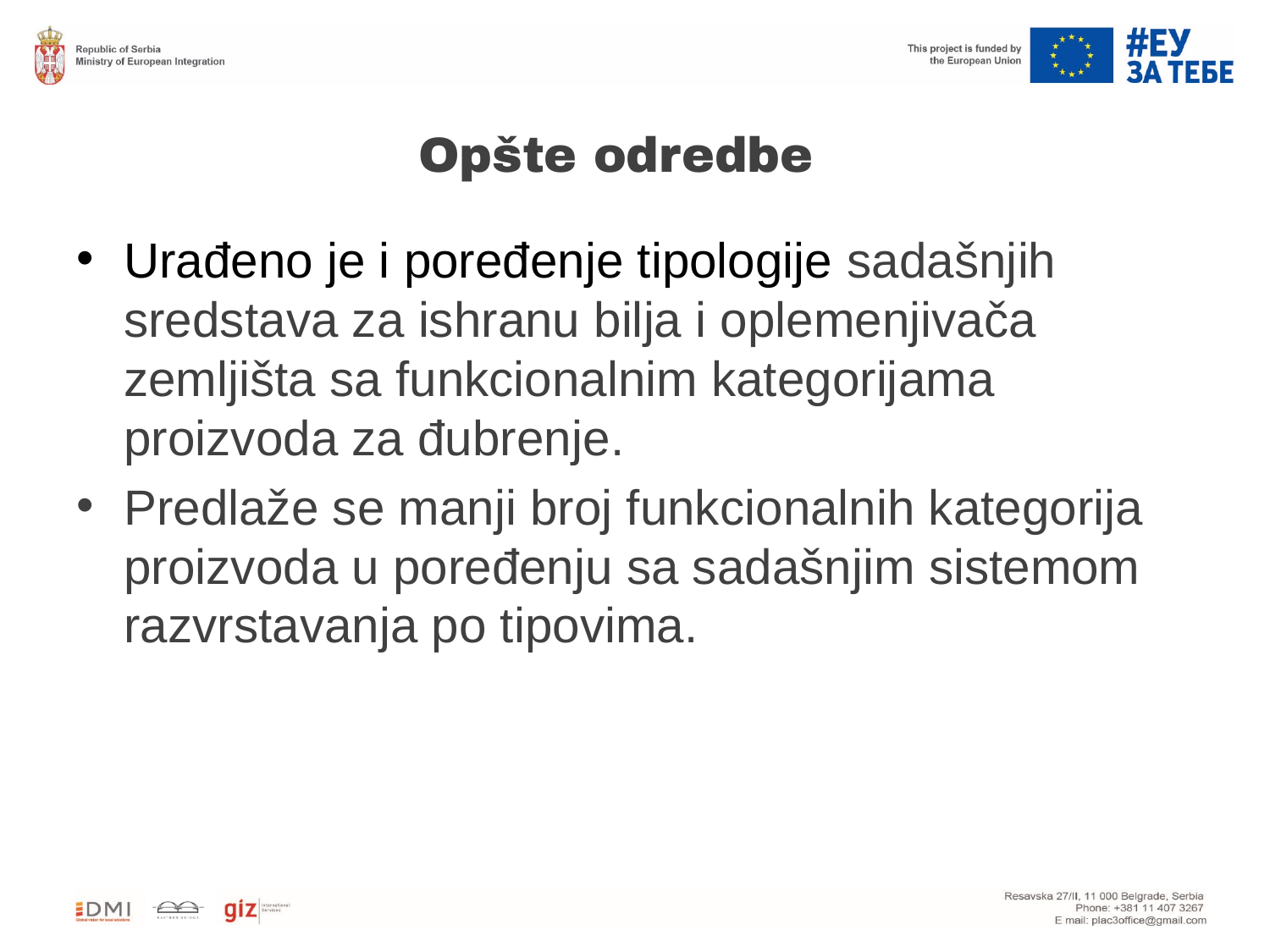

# Opšte odredbe
Urađeno je i poređenje tipologije sadašnjih sredstava za ishranu bilja i oplemenjivača zemljišta sa funkcionalnim kategorijama proizvoda za đubrenje.
Predlaže se manji broj funkcionalnih kategorija proizvoda u poređenju sa sadašnjim sistemom razvrstavanja po tipovima.